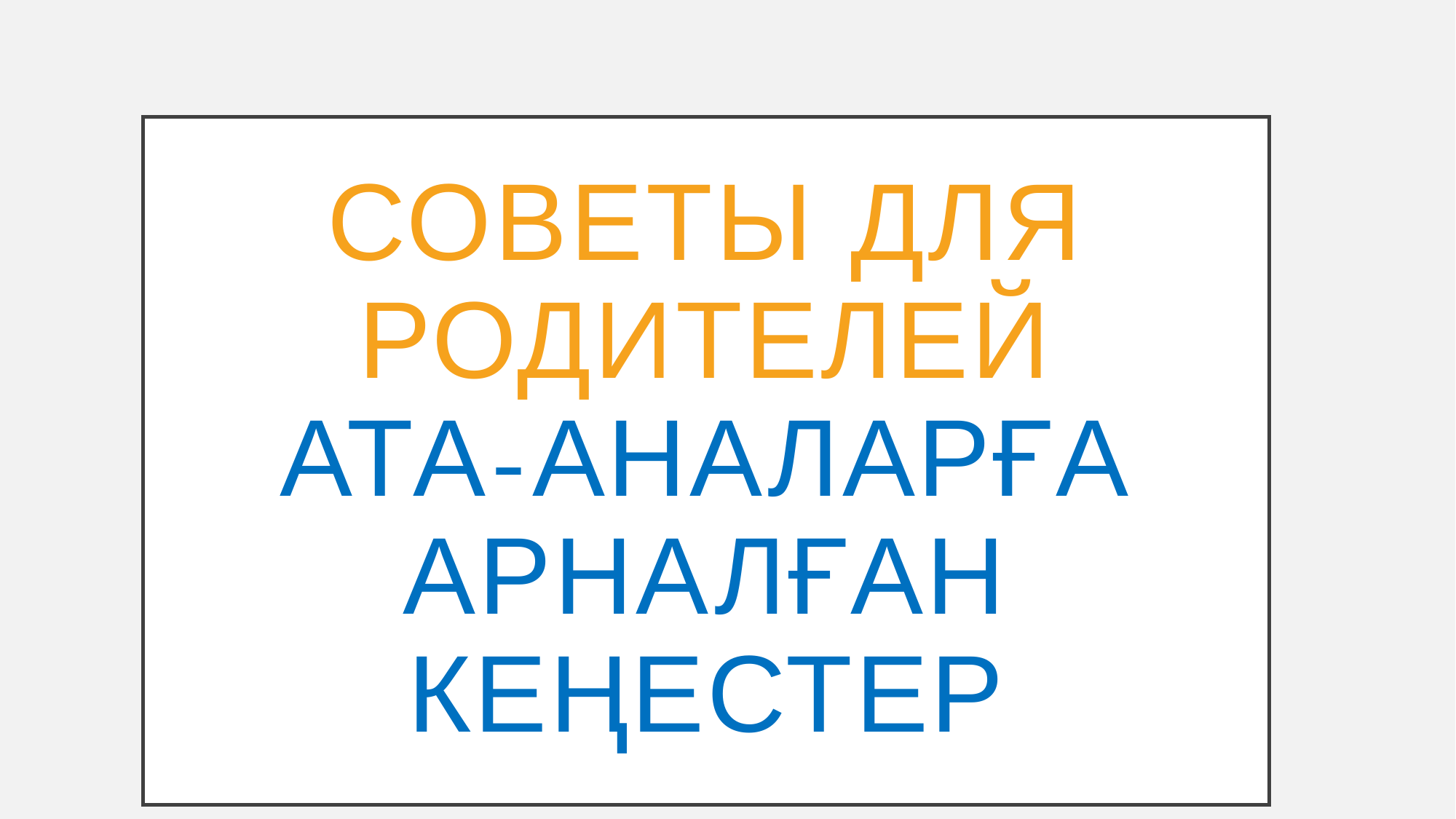

# Советы для родителей ата-аналарға арналған кеңестер